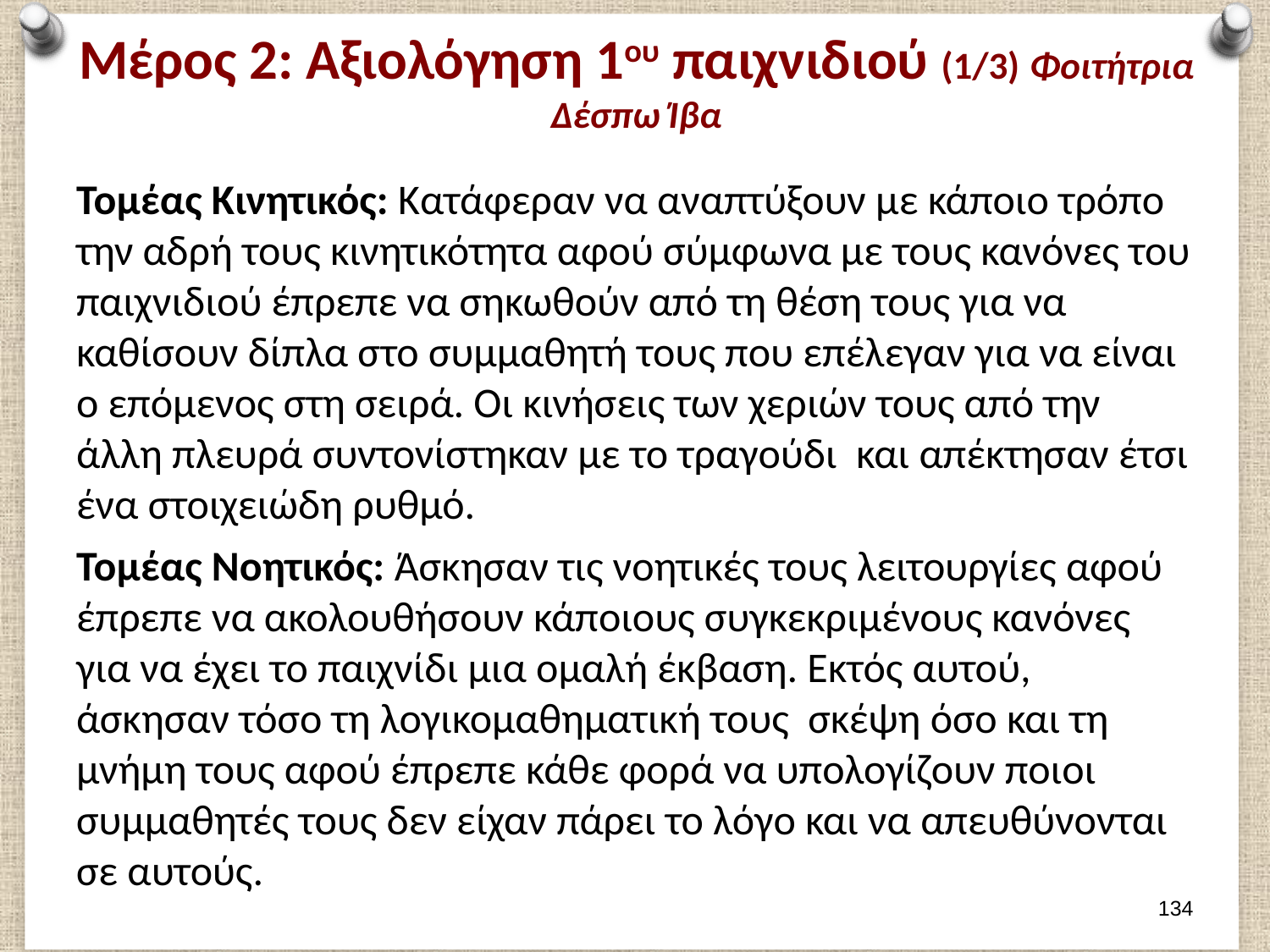

# Μέρος 2: Αξιολόγηση 1ου παιχνιδιού (1/3) Φοιτήτρια Δέσπω Ίβα
Τομέας Κινητικός: Κατάφεραν να αναπτύξουν με κάποιο τρόπο την αδρή τους κινητικότητα αφού σύμφωνα με τους κανόνες του παιχνιδιού έπρεπε να σηκωθούν από τη θέση τους για να καθίσουν δίπλα στο συμμαθητή τους που επέλεγαν για να είναι ο επόμενος στη σειρά. Οι κινήσεις των χεριών τους από την άλλη πλευρά συντονίστηκαν με το τραγούδι  και απέκτησαν έτσι ένα στοιχειώδη ρυθμό.
Τομέας Νοητικός: Άσκησαν τις νοητικές τους λειτουργίες αφού έπρεπε να ακολουθήσουν κάποιους συγκεκριμένους κανόνες για να έχει το παιχνίδι μια ομαλή έκβαση. Εκτός αυτού, άσκησαν τόσο τη λογικομαθηματική τους  σκέψη όσο και τη μνήμη τους αφού έπρεπε κάθε φορά να υπολογίζουν ποιοι συμμαθητές τους δεν είχαν πάρει το λόγο και να απευθύνονται σε αυτούς.
134